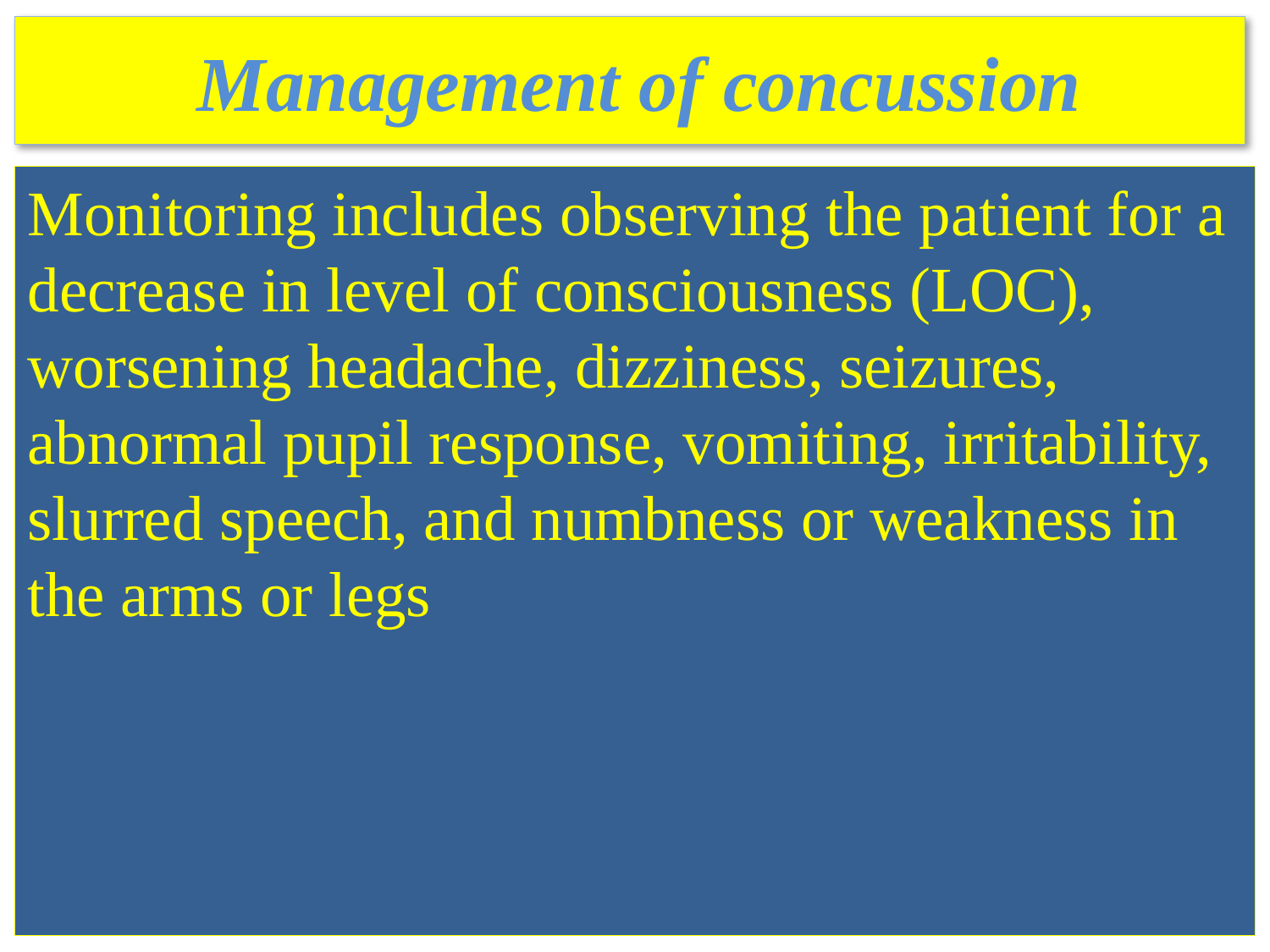

# Management of concussion
Monitoring includes observing the patient for a decrease in level of consciousness (LOC), worsening headache, dizziness, seizures, abnormal pupil response, vomiting, irritability, slurred speech, and numbness or weakness in the arms or legs